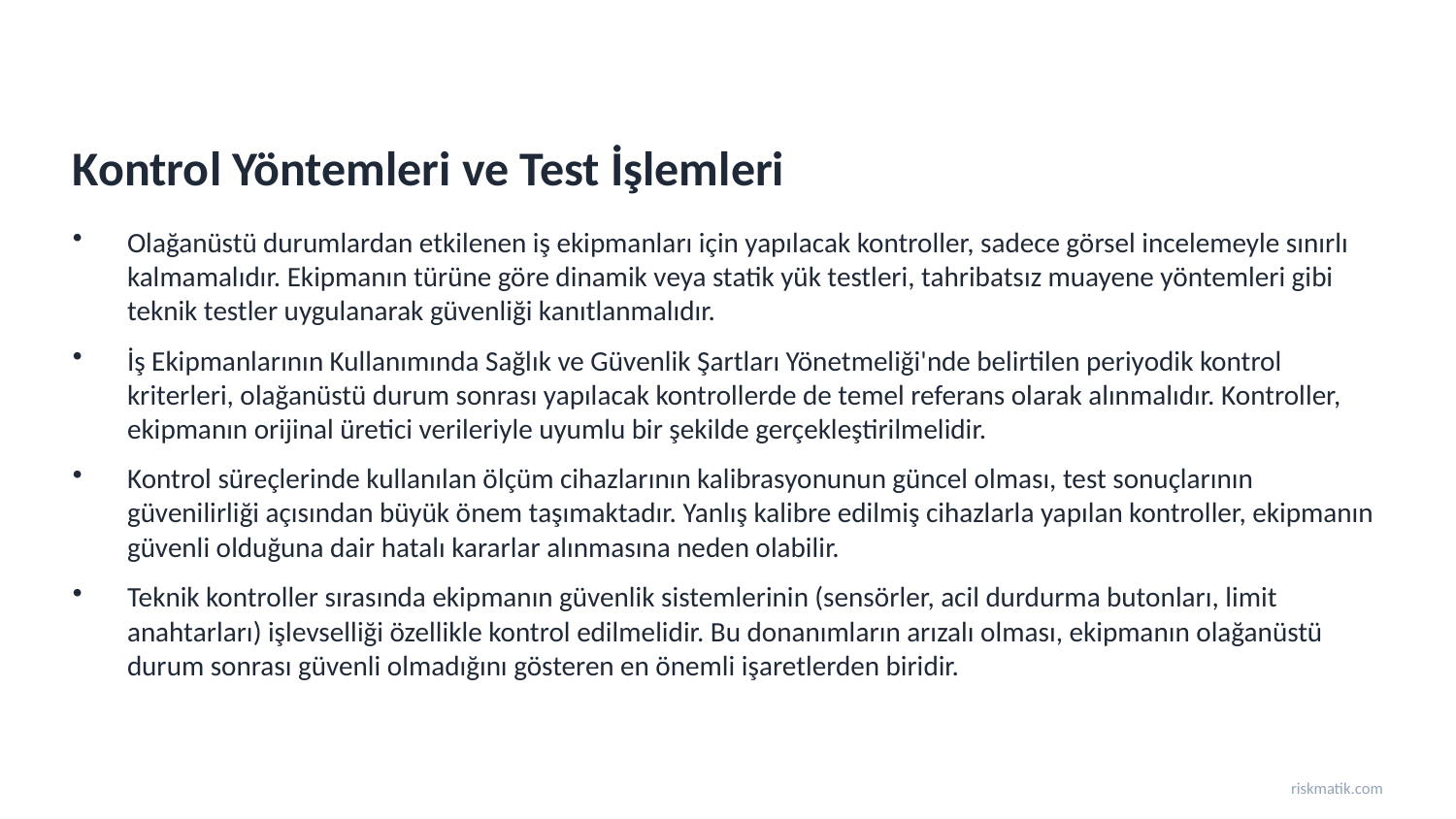

Kontrol Yöntemleri ve Test İşlemleri
Olağanüstü durumlardan etkilenen iş ekipmanları için yapılacak kontroller, sadece görsel incelemeyle sınırlı kalmamalıdır. Ekipmanın türüne göre dinamik veya statik yük testleri, tahribatsız muayene yöntemleri gibi teknik testler uygulanarak güvenliği kanıtlanmalıdır.
İş Ekipmanlarının Kullanımında Sağlık ve Güvenlik Şartları Yönetmeliği'nde belirtilen periyodik kontrol kriterleri, olağanüstü durum sonrası yapılacak kontrollerde de temel referans olarak alınmalıdır. Kontroller, ekipmanın orijinal üretici verileriyle uyumlu bir şekilde gerçekleştirilmelidir.
Kontrol süreçlerinde kullanılan ölçüm cihazlarının kalibrasyonunun güncel olması, test sonuçlarının güvenilirliği açısından büyük önem taşımaktadır. Yanlış kalibre edilmiş cihazlarla yapılan kontroller, ekipmanın güvenli olduğuna dair hatalı kararlar alınmasına neden olabilir.
Teknik kontroller sırasında ekipmanın güvenlik sistemlerinin (sensörler, acil durdurma butonları, limit anahtarları) işlevselliği özellikle kontrol edilmelidir. Bu donanımların arızalı olması, ekipmanın olağanüstü durum sonrası güvenli olmadığını gösteren en önemli işaretlerden biridir.
riskmatik.com